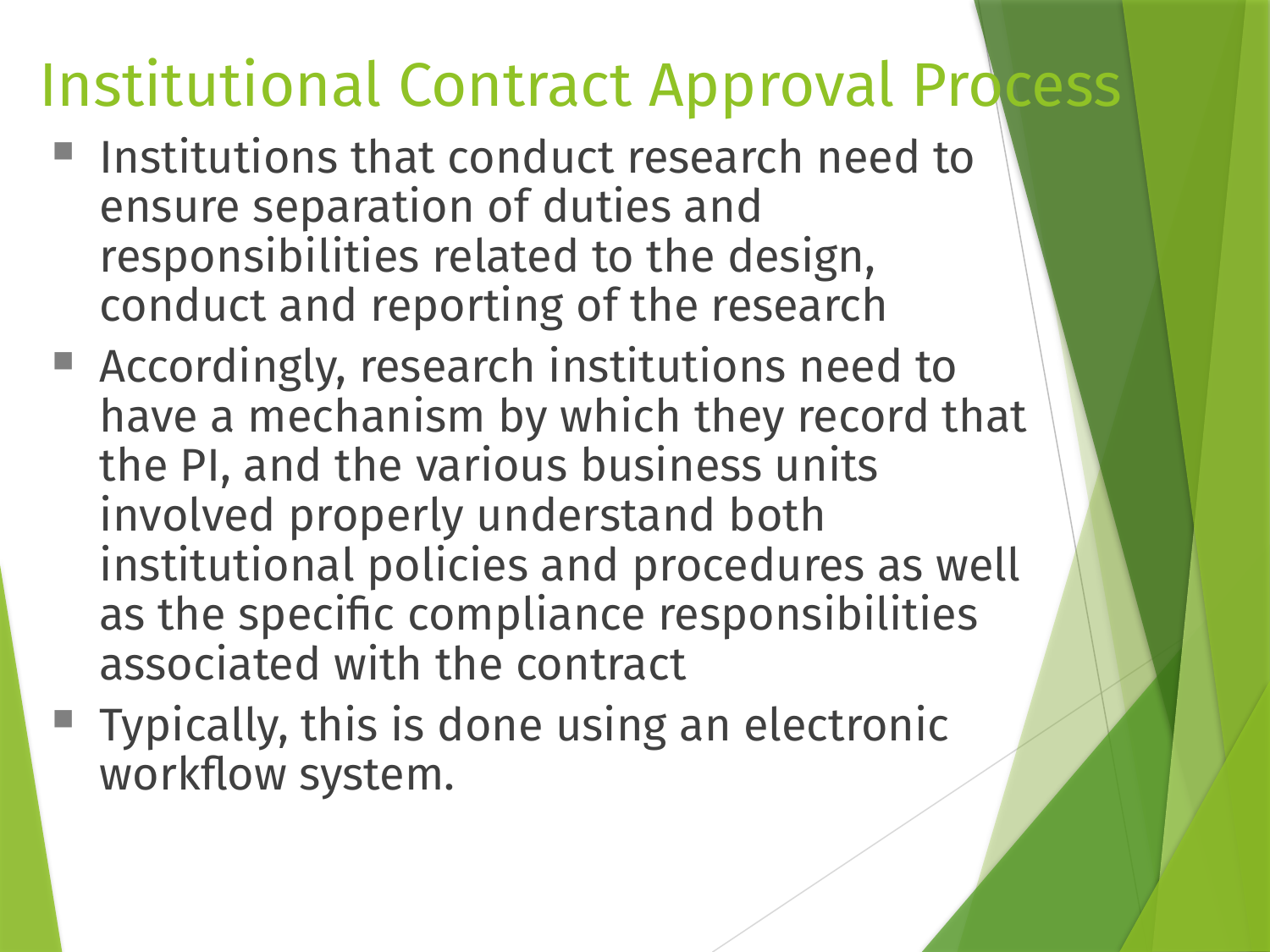

Institutional Contract Approval Process
Institutions that conduct research need to ensure separation of duties and responsibilities related to the design, conduct and reporting of the research
Accordingly, research institutions need to  have a mechanism by which they record that the PI, and the various business units involved properly understand both institutional policies and procedures as well as the specific compliance responsibilities associated with the contract
Typically, this is done using an electronic workflow system.